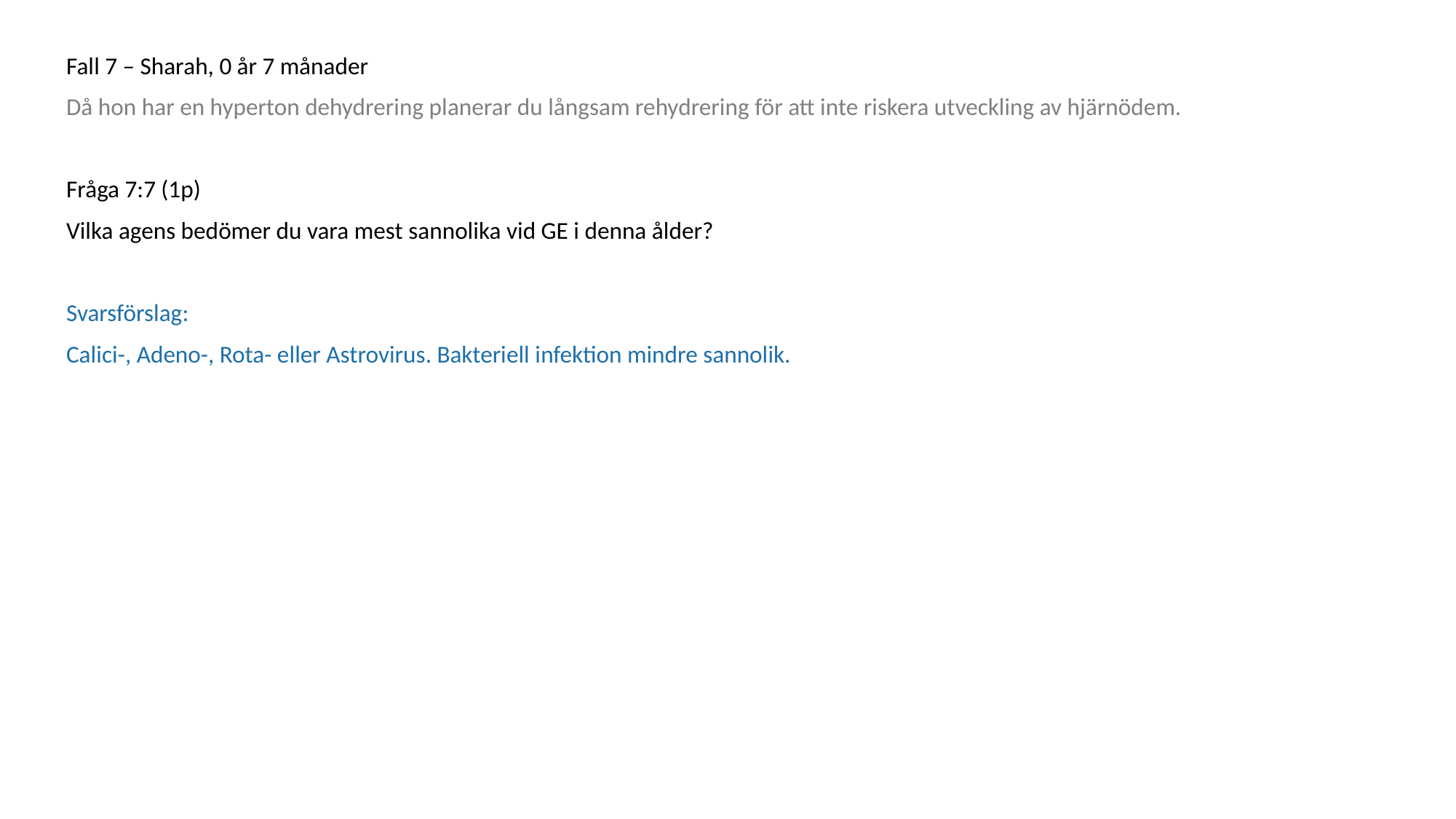

Fall 7 – Sharah, 0 år 7 månader
Då hon har en hyperton dehydrering planerar du långsam rehydrering för att inte riskera utveckling av hjärnödem.

Fråga 7:7 (1p)
Vilka agens bedömer du vara mest sannolika vid GE i denna ålder?

Svarsförslag:
Calici-, Adeno-, Rota- eller Astrovirus. Bakteriell infektion mindre sannolik.